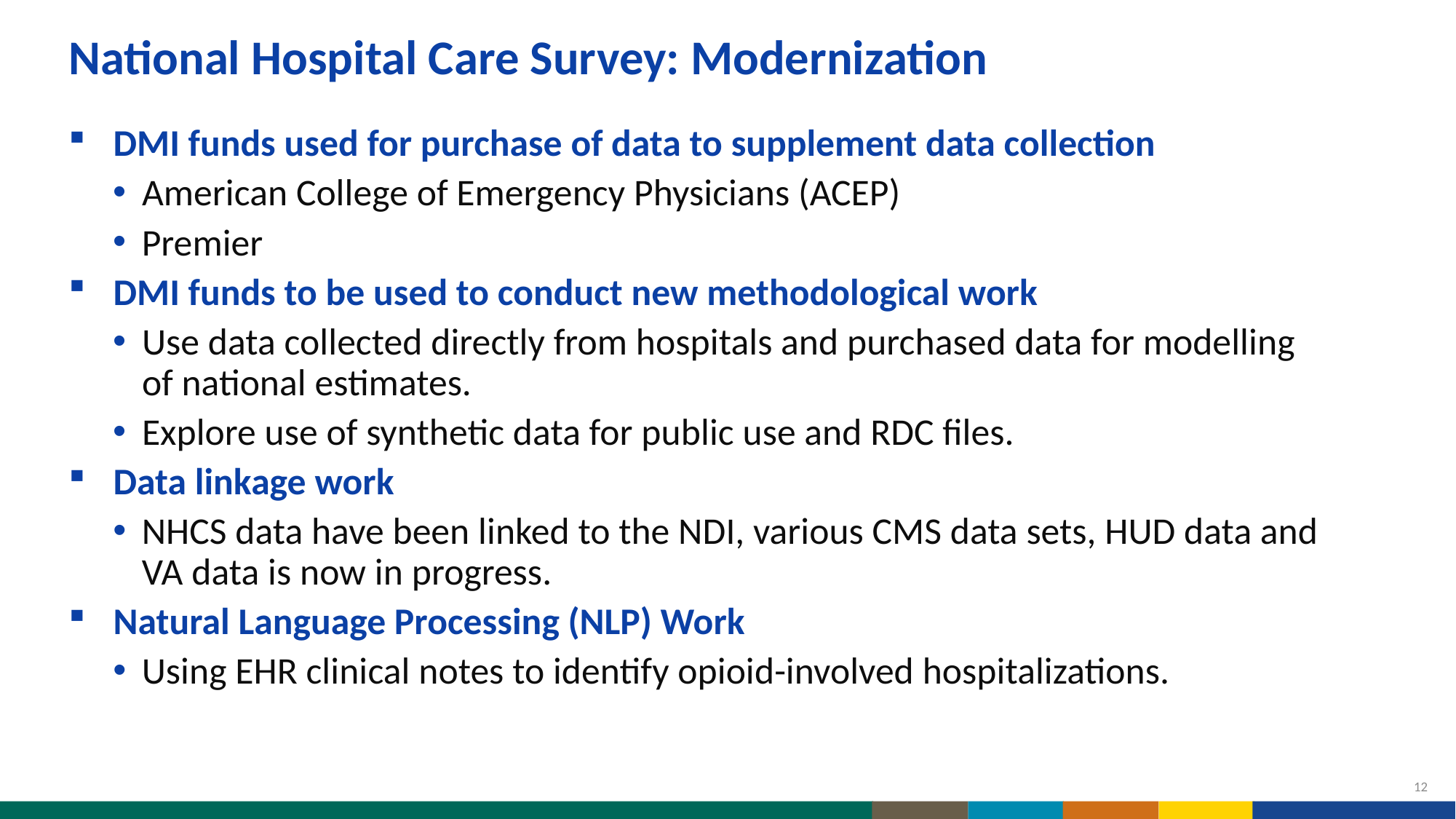

National Hospital Care Survey: Modernization
DMI funds used for purchase of data to supplement data collection
American College of Emergency Physicians (ACEP)
Premier
DMI funds to be used to conduct new methodological work
Use data collected directly from hospitals and purchased data for modelling of national estimates.
Explore use of synthetic data for public use and RDC files.
Data linkage work
NHCS data have been linked to the NDI, various CMS data sets, HUD data and VA data is now in progress.
Natural Language Processing (NLP) Work
Using EHR clinical notes to identify opioid-involved hospitalizations.

12